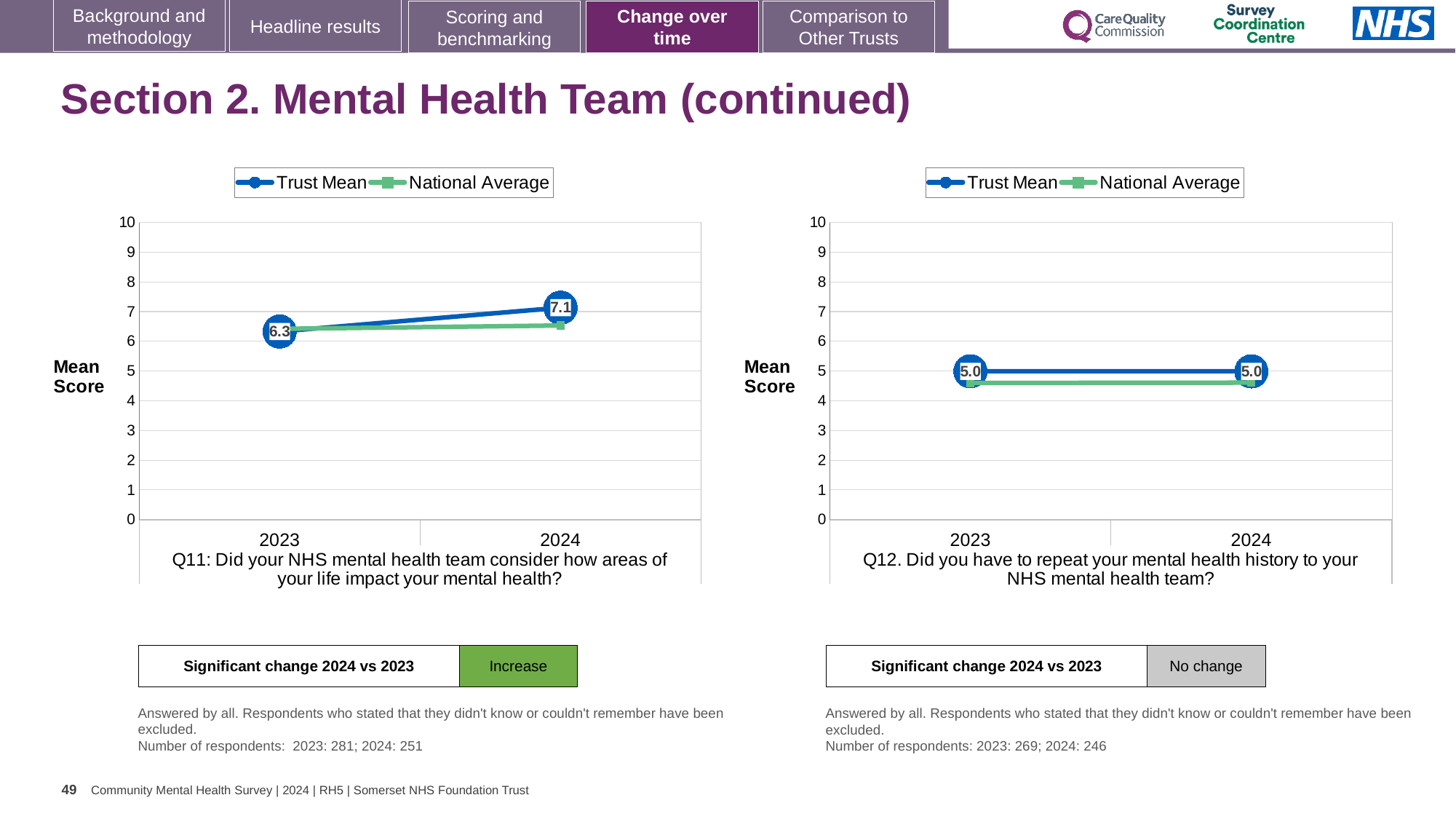

# Section 2. Mental Health Team (continued)

### Chart

| Category | Trust Mean | National Average |
|---|---|---|
| 2023 | 6.330215682059437 | 6.420695448824116 |
| 2024 | 7.132987652317792 | 6.533461604041126 |

### Chart

| Category | Trust Mean | National Average |
|---|---|---|
| 2023 | 4.992661140481784 | 4.597949893825698 |
| 2024 | 4.989589408222069 | 4.610364490780602 |
| Significant change 2024 vs 2023 | Increase |
| --- | --- |
| Significant change 2024 vs 2023 | No change |
| --- | --- |
Answered by all. Respondents who stated that they didn't know or couldn't remember have been excluded.
Number of respondents:  2023: 281; 2024: 251
Answered by all. Respondents who stated that they didn't know or couldn't remember have been excluded.
Number of respondents: 2023: 269; 2024: 246

49